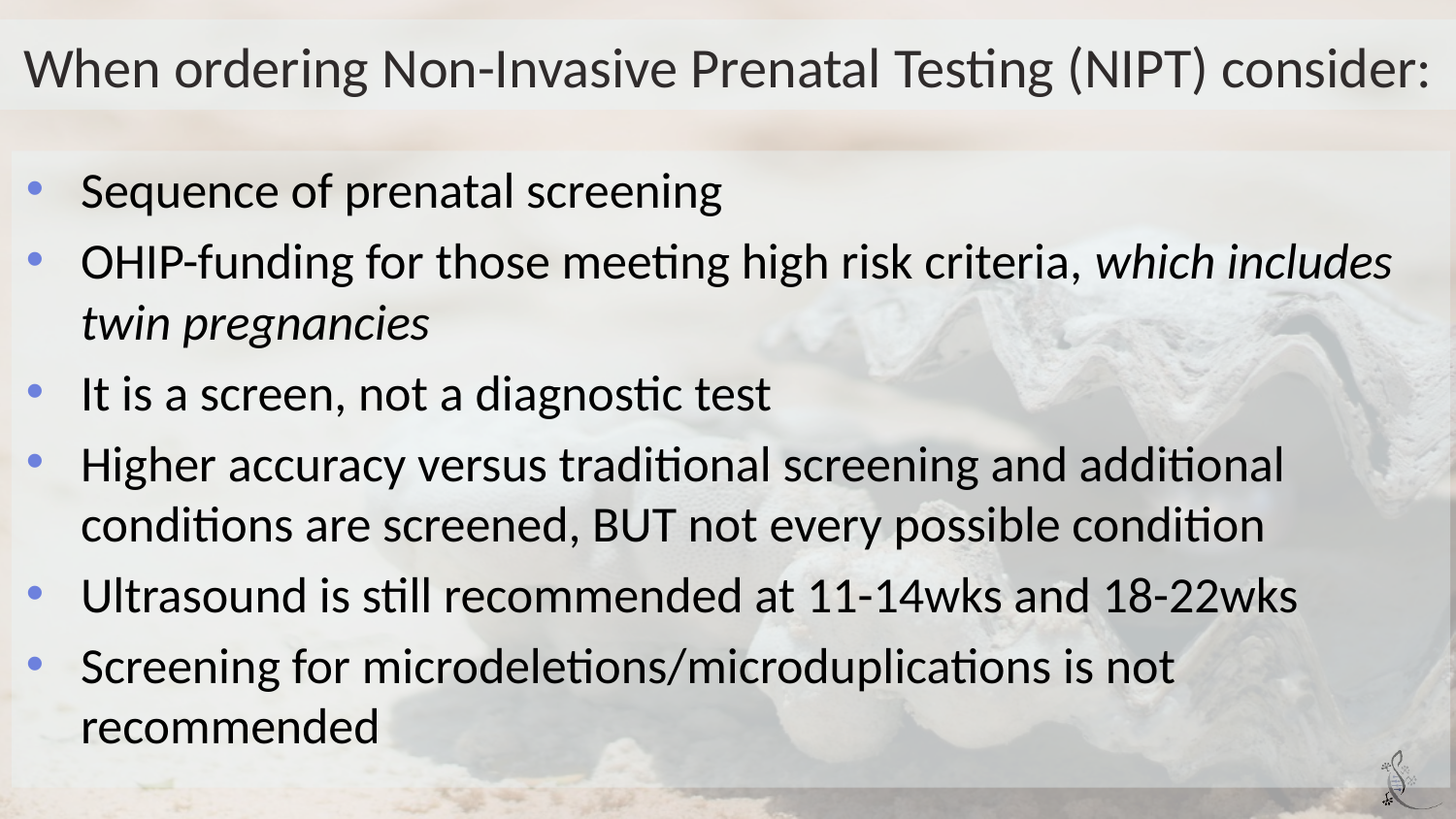

When ordering Non-Invasive Prenatal Testing (NIPT) consider:
Sequence of prenatal screening
OHIP-funding for those meeting high risk criteria, which includes twin pregnancies
It is a screen, not a diagnostic test
Higher accuracy versus traditional screening and additional conditions are screened, BUT not every possible condition
Ultrasound is still recommended at 11-14wks and 18-22wks
Screening for microdeletions/microduplications is not recommended